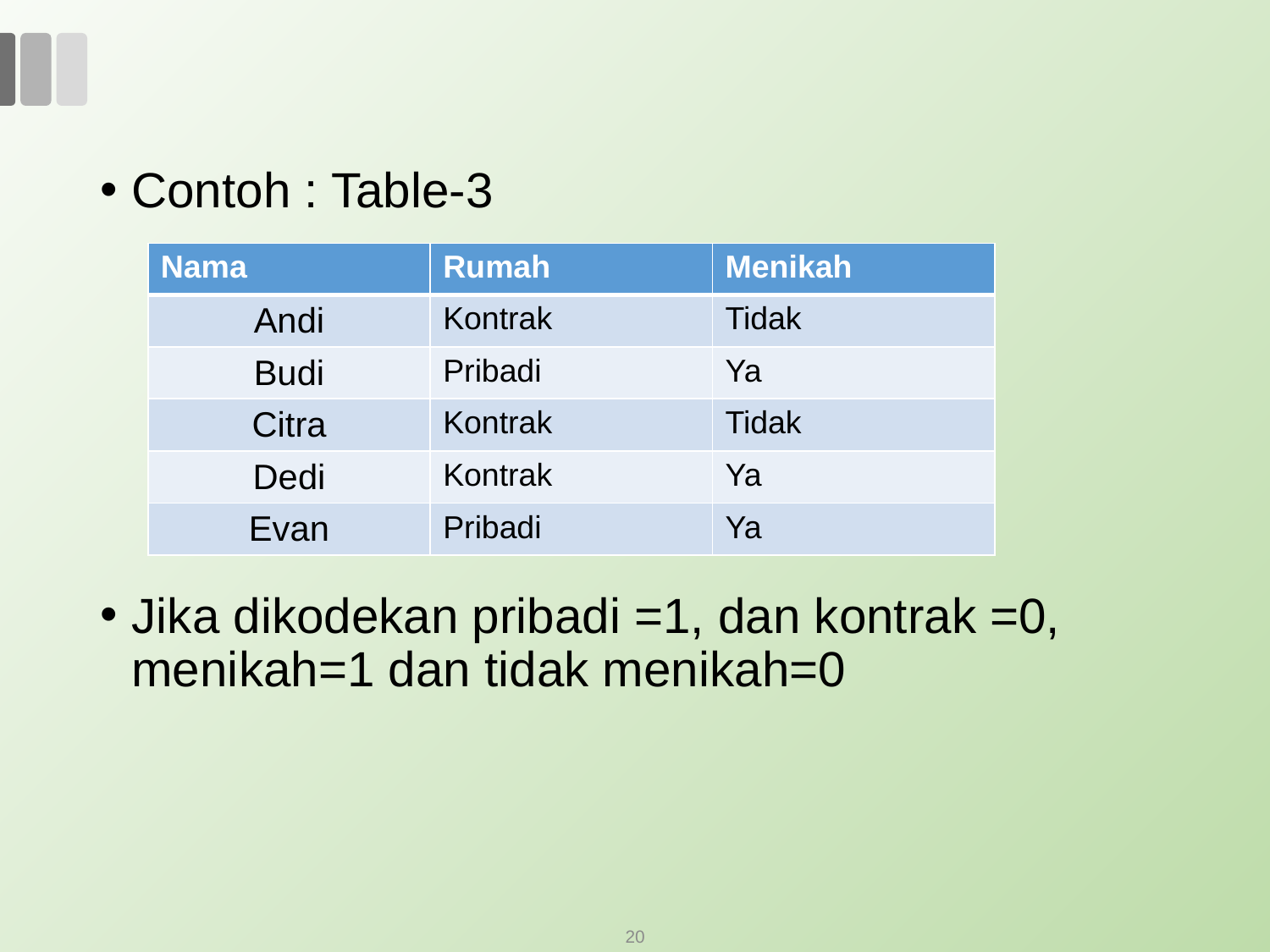

#
Contoh : Table-3

Jika dikodekan pribadi =1, dan kontrak =0, menikah=1 dan tidak menikah=0

| Nama | Rumah | Menikah |
| --- | --- | --- |
| Andi | Kontrak | Tidak |
| Budi | Pribadi | Ya |
| Citra | Kontrak | Tidak |
| Dedi | Kontrak | Ya |
| Evan | Pribadi | Ya |
20